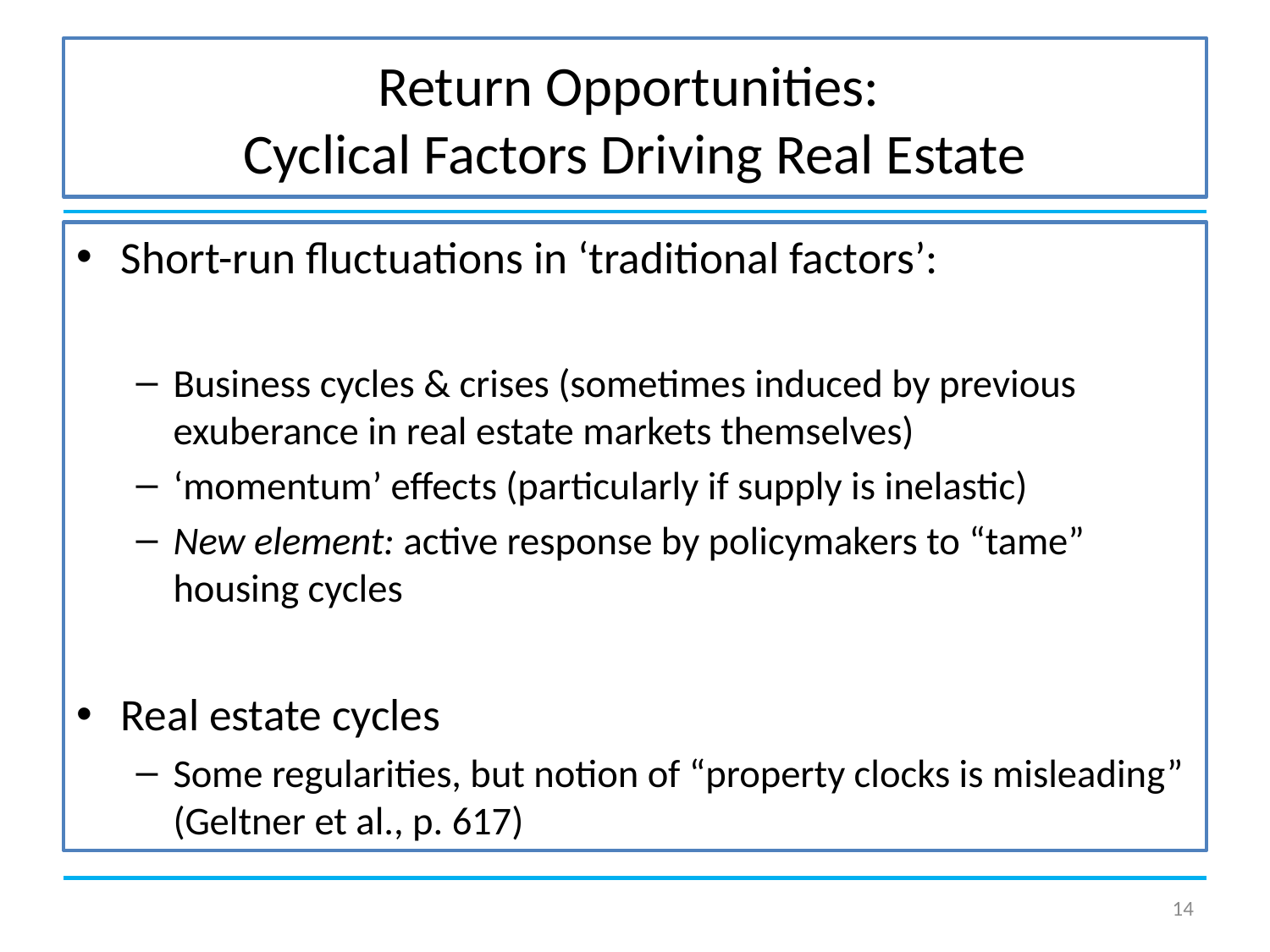

# Return Opportunities: Cyclical Factors Driving Real Estate
Short-run fluctuations in ‘traditional factors’:

Business cycles & crises (sometimes induced by previous exuberance in real estate markets themselves)
‘momentum’ effects (particularly if supply is inelastic)
New element: active response by policymakers to “tame” housing cycles

Real estate cycles
Some regularities, but notion of “property clocks is misleading” (Geltner et al., p. 617)
14